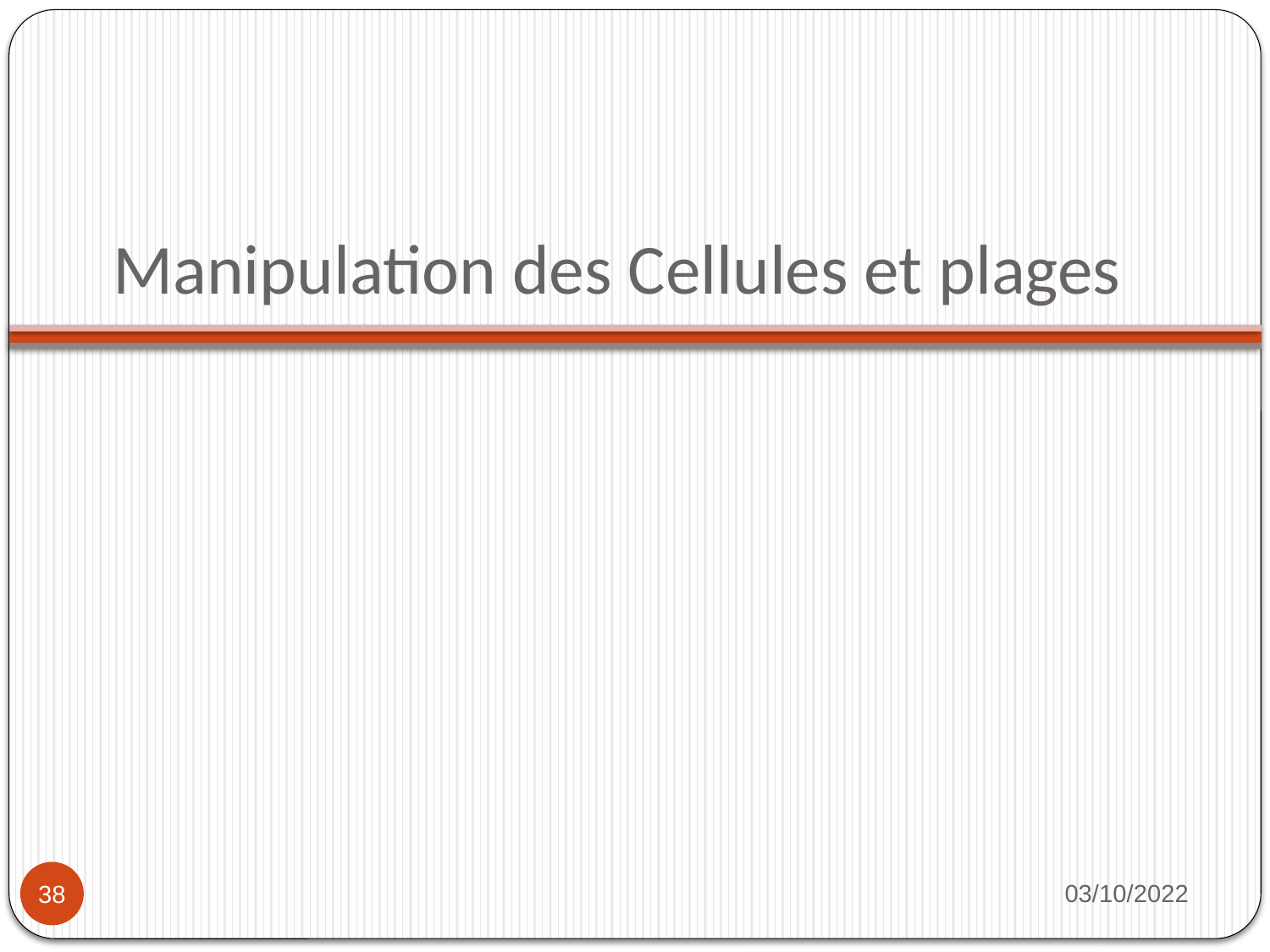

# Manipulation des Cellules et plages

03/10/2022
38